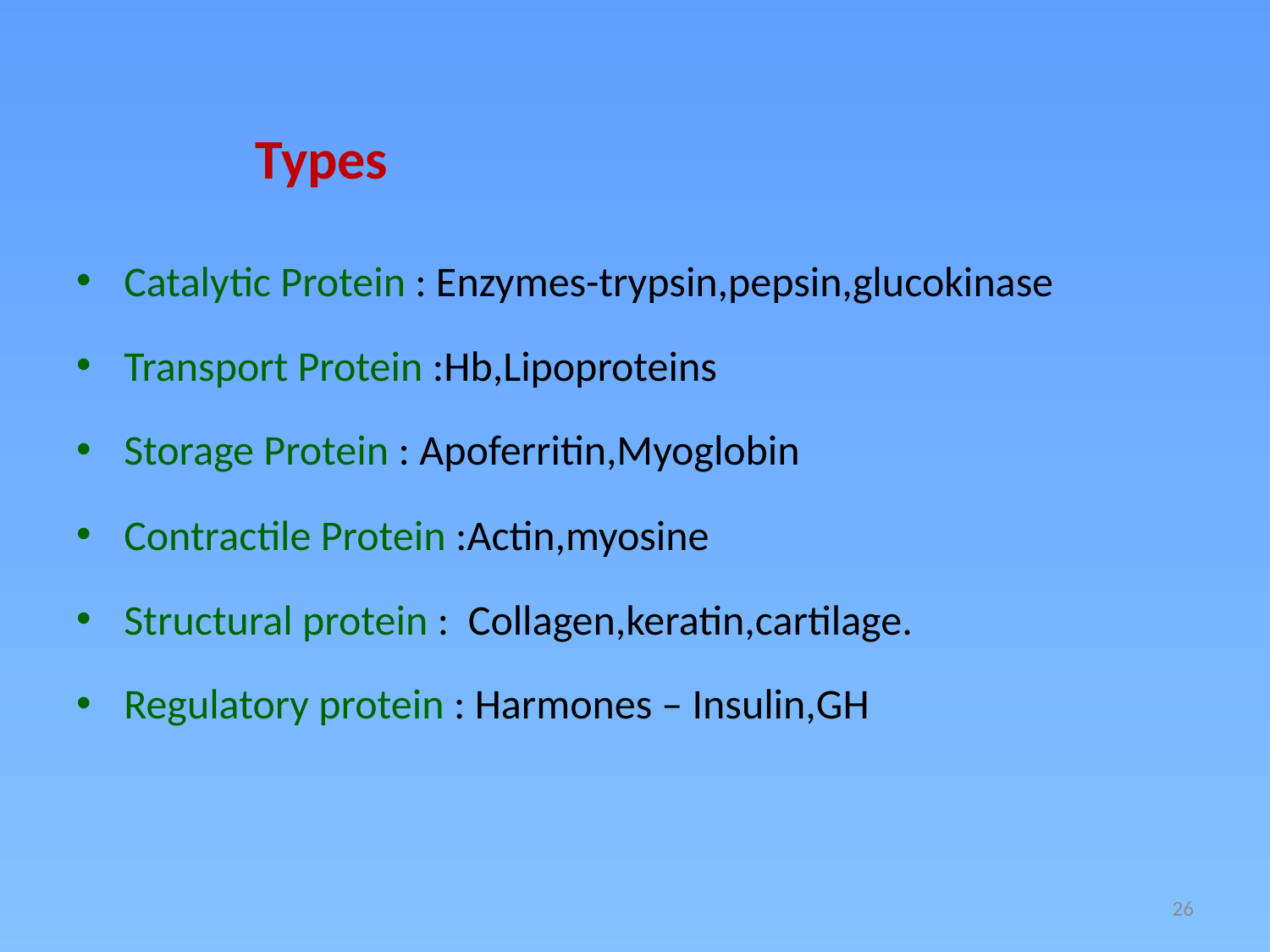

# Types
Catalytic Protein : Enzymes-trypsin,pepsin,glucokinase
Transport Protein :Hb,Lipoproteins
Storage Protein : Apoferritin,Myoglobin
Contractile Protein :Actin,myosine
Structural protein :  Collagen,keratin,cartilage.
Regulatory protein : Harmones – Insulin,GH

26